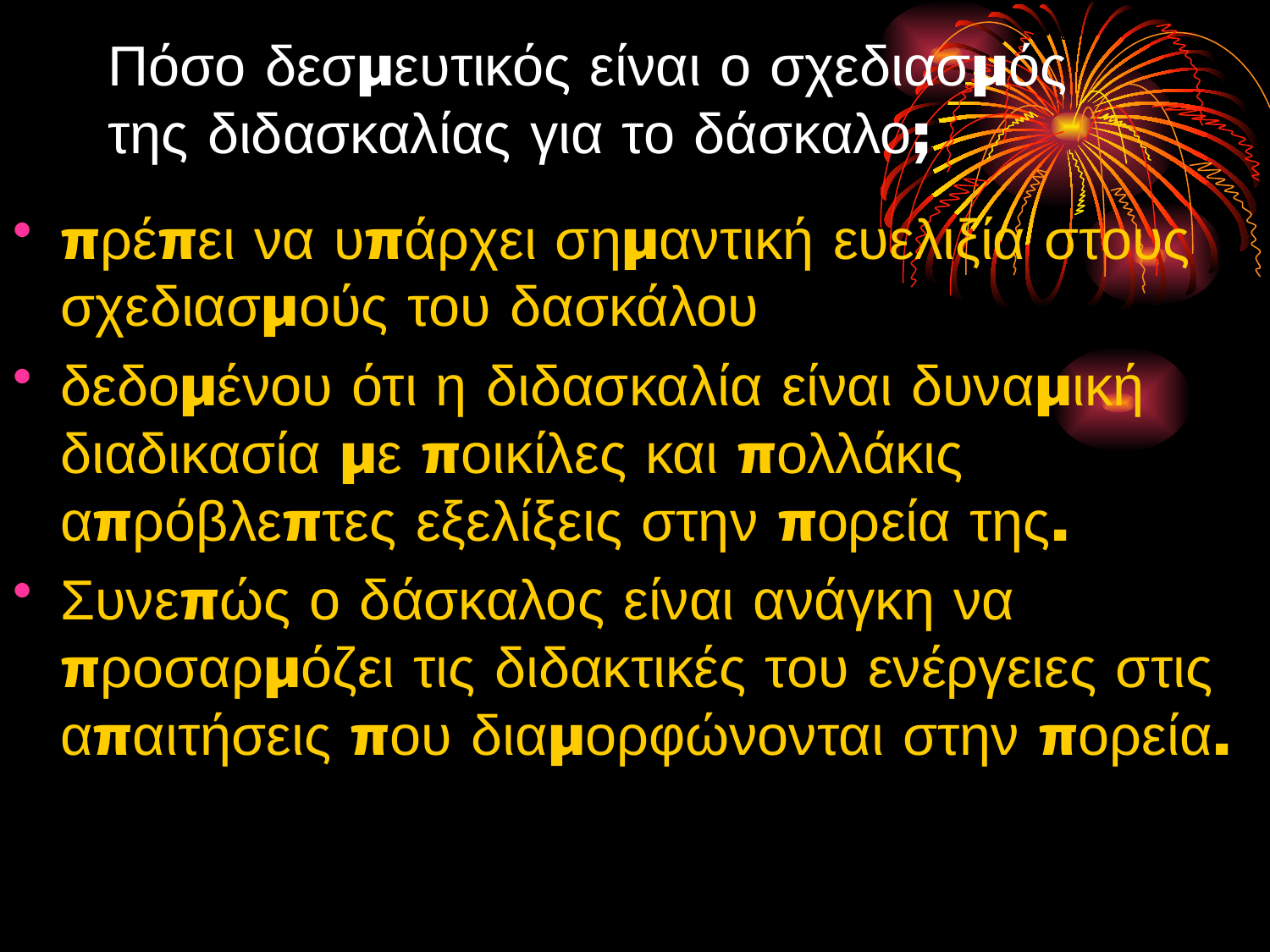

# Πόσο δεσμευτικός είναι ο σχεδιασμός της διδασκαλίας για το δάσκαλο;
πρέπει να υπάρχει σημαντική ευελιξία στους σχεδιασμούς του δασκάλου
δεδομένου ότι η διδασκαλία είναι δυναμική διαδικασία με ποικίλες και πολλάκις απρόβλεπτες εξελίξεις στην πορεία της.
Συνεπώς ο δάσκαλος είναι ανάγκη να προσαρμόζει τις διδακτικές του ενέργειες στις απαιτήσεις που διαμορφώνονται στην πορεία.